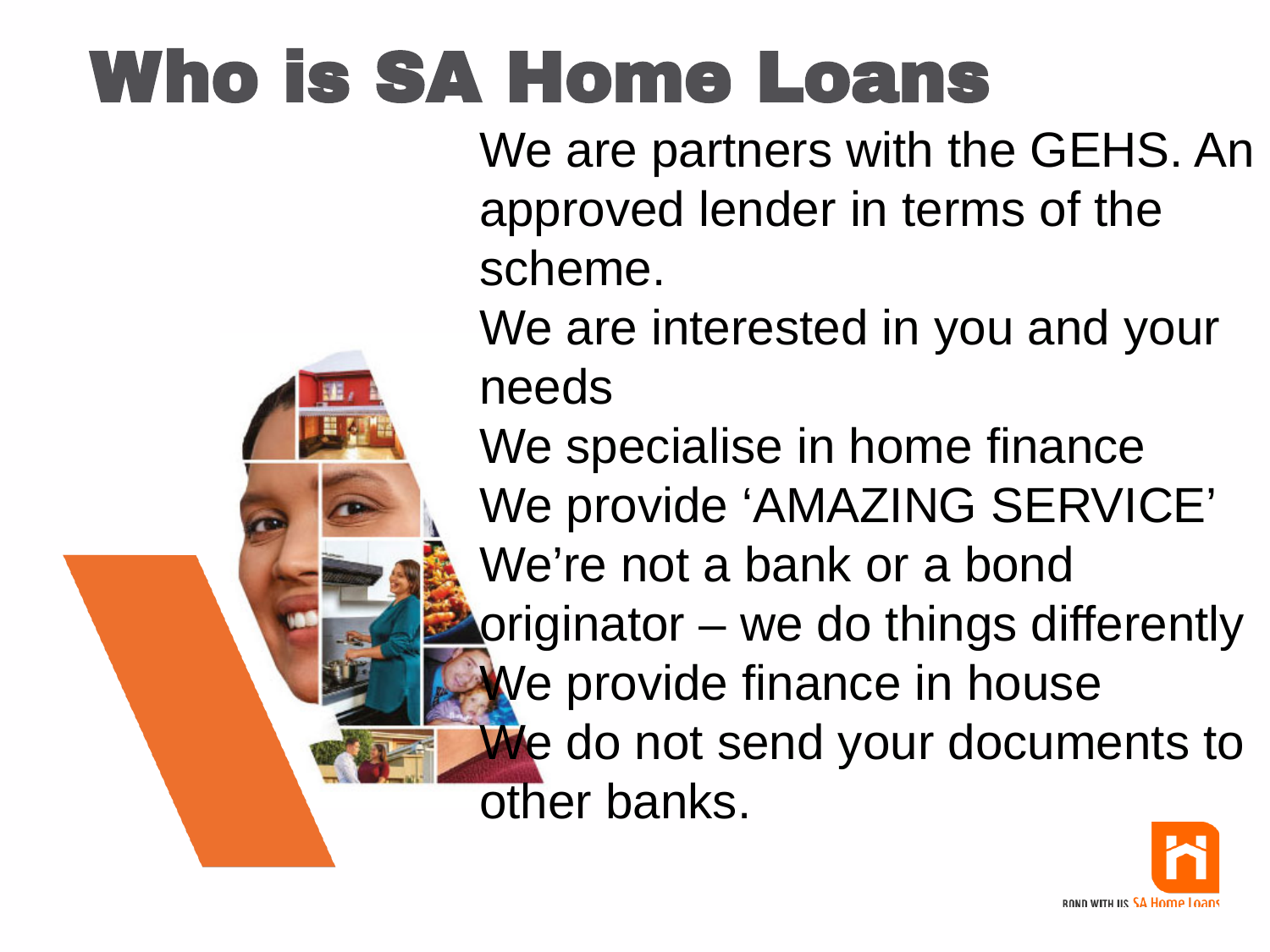

# Who is SA Home Loans
We are partners with the GEHS. An approved lender in terms of the scheme.
We are interested in you and your needs
We specialise in home finance
We provide ‘AMAZING SERVICE’
We’re not a bank or a bond originator – we do things differently
We provide finance in house
We do not send your documents to other banks.